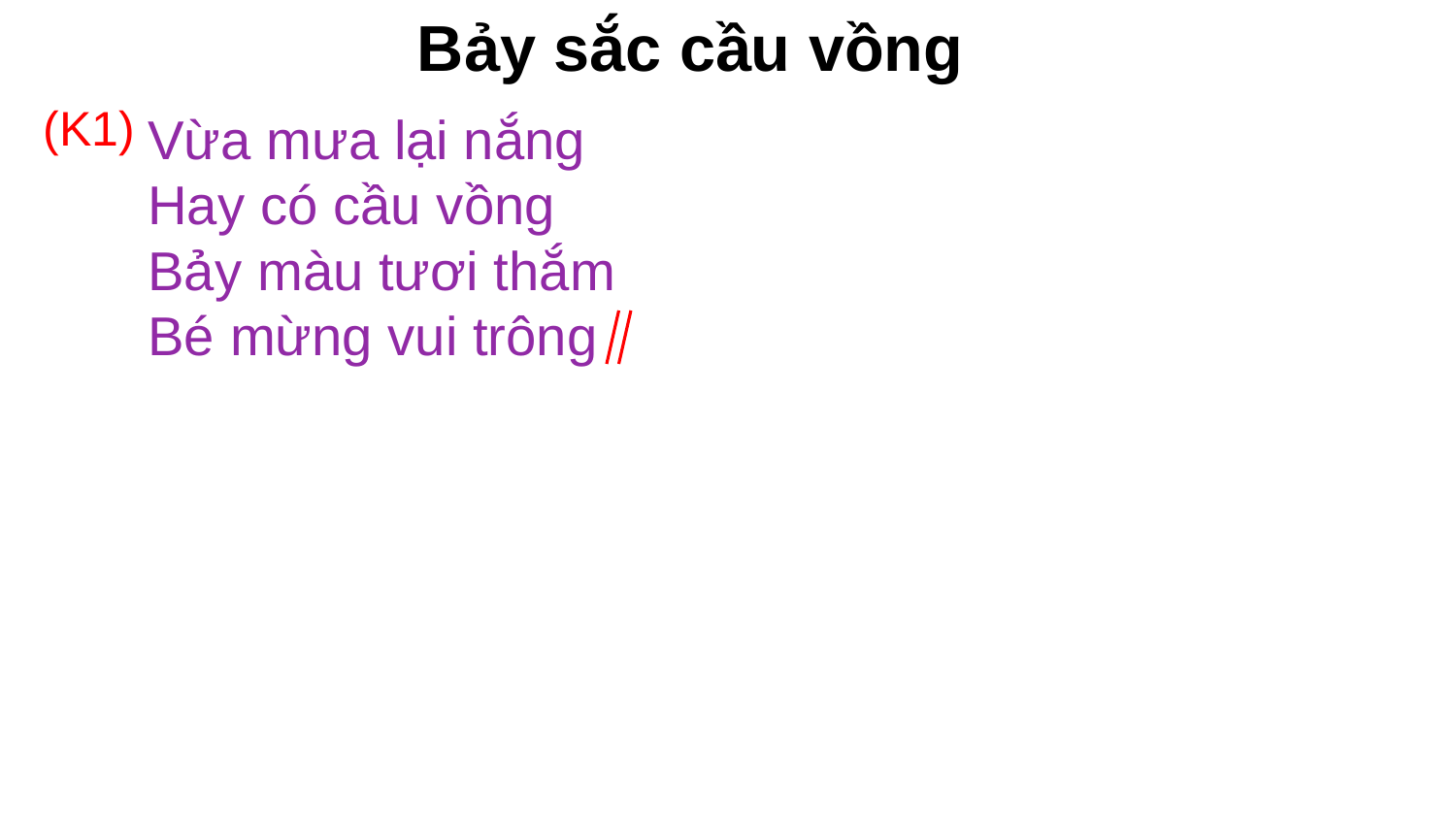

Bảy sắc cầu vồng
(K1)
Vừa mưa lại nắng
Hay có cầu vồng
Bảy màu tươi thắm
Bé mừng vui trông